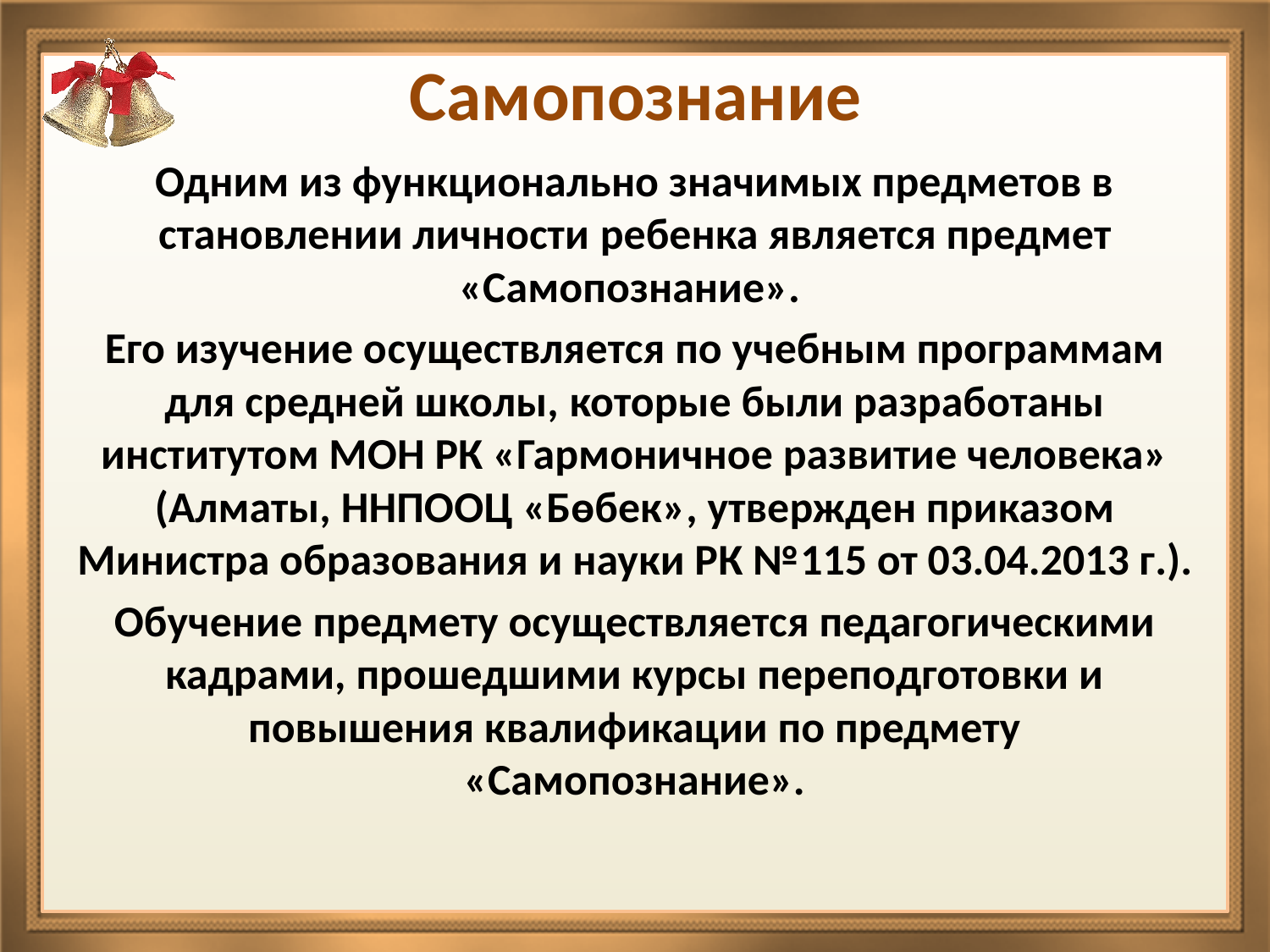

# Самопознание
Одним из функционально значимых предметов в становлении личности ребенка является предмет «Самопознание».
Его изучение осуществляется по учебным программам для средней школы, которые были разработаны институтом МОН РК «Гармоничное развитие человека» (Алматы, ННПООЦ «Бөбек», утвержден приказом Министра образования и науки РК №115 от 03.04.2013 г.).
Обучение предмету осуществляется педагогическими кадрами, прошедшими курсы переподготовки и повышения квалификации по предмету «Самопознание».